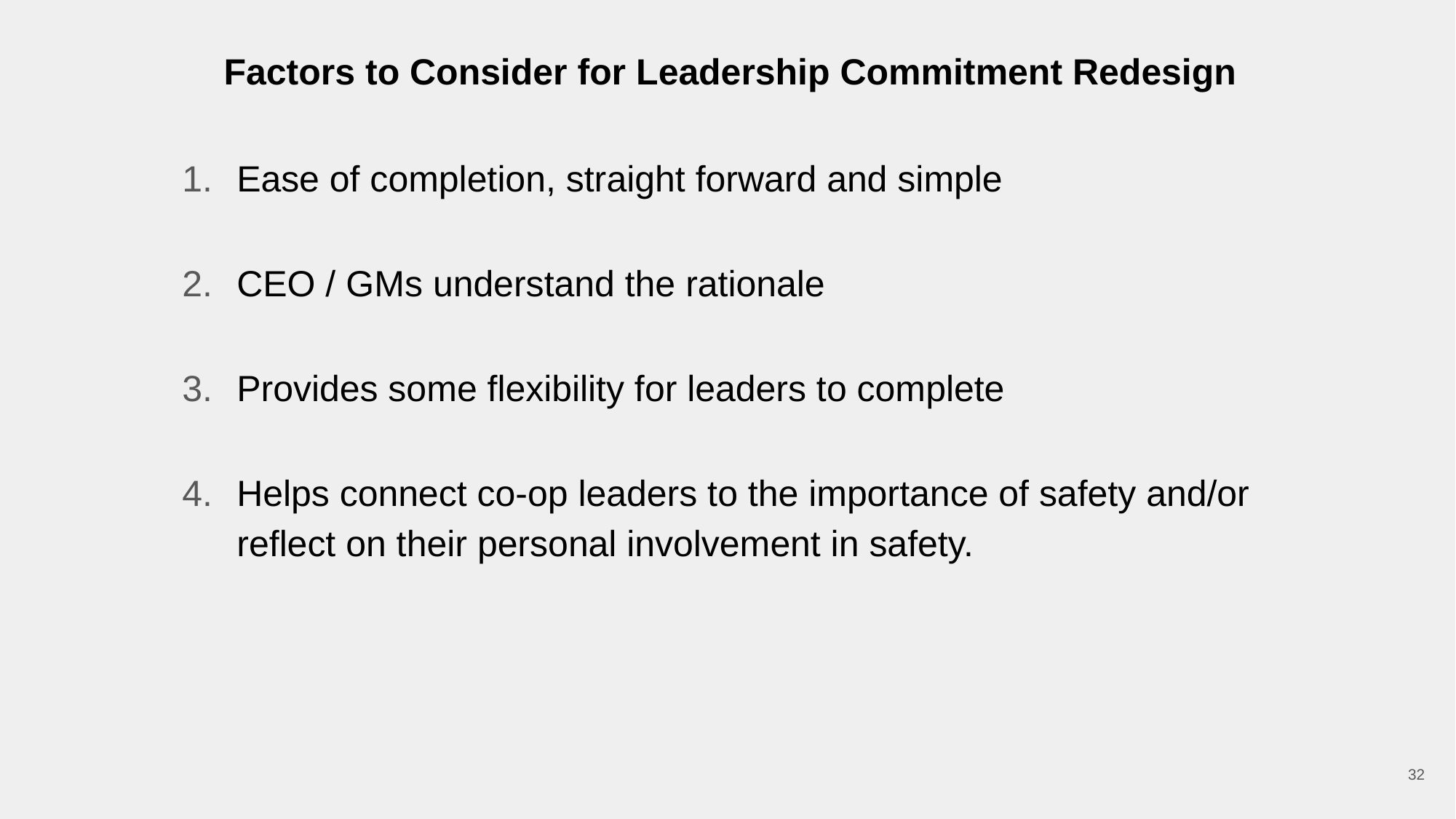

# Factors to Consider for Leadership Commitment Redesign
Ease of completion, straight forward and simple
CEO / GMs understand the rationale
Provides some flexibility for leaders to complete
Helps connect co-op leaders to the importance of safety and/or reflect on their personal involvement in safety.
32